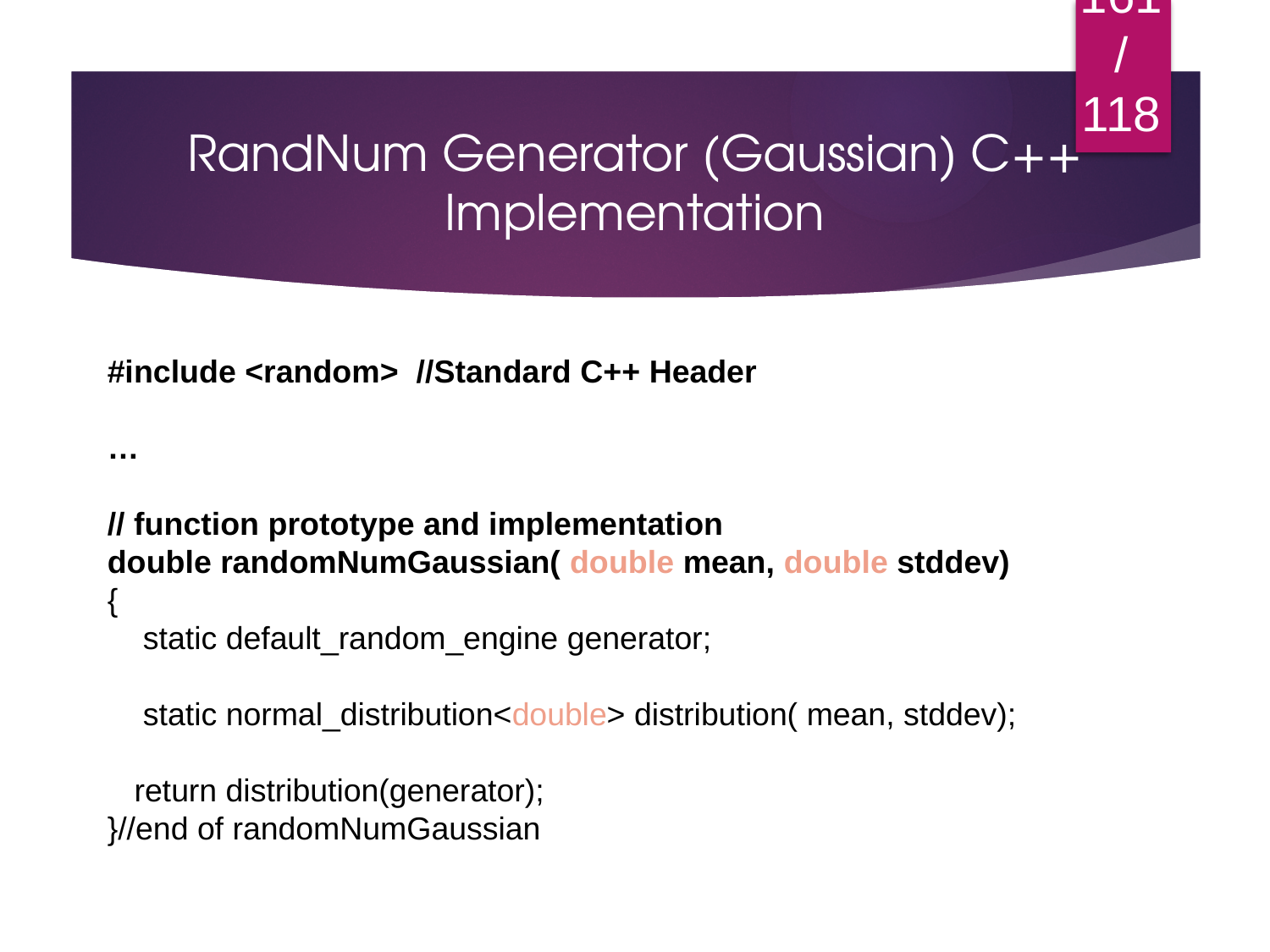

161/118
#
RandNum Generator (Gaussian) C++ Implementation

#include <random>  //Standard C++ Header

…

// function prototype and implementation
double randomNumGaussian( double mean, double stddev)
{
    static default_random_engine generator;

    static normal_distribution<double> distribution( mean, stddev);

   return distribution(generator);
}//end of randomNumGaussian